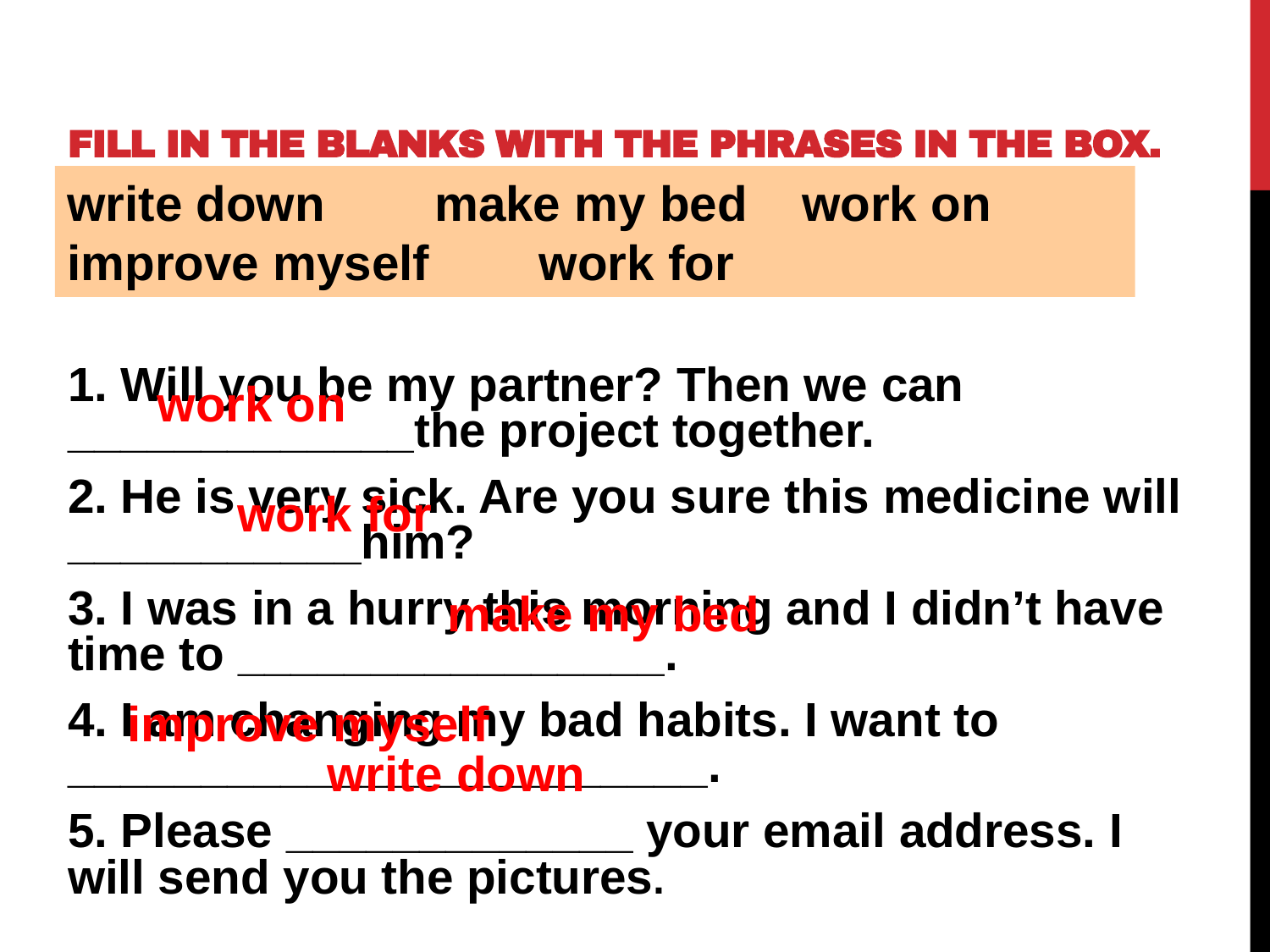

# Fill in the blanks with the phrases in the box.

1. Will you be my partner? Then we can _____________the project together.
2. He is very sick. Are you sure this medicine will ___________him?
3. I was in a hurry this morning and I didn’t have time to ________________.
4. I am changing my bad habits. I want to ________________________.
5. Please _____________ your email address. I will send you the pictures.
write down        make my bed    work on   improve myself        work for
work on
work for
make my bed
improve myself
write down